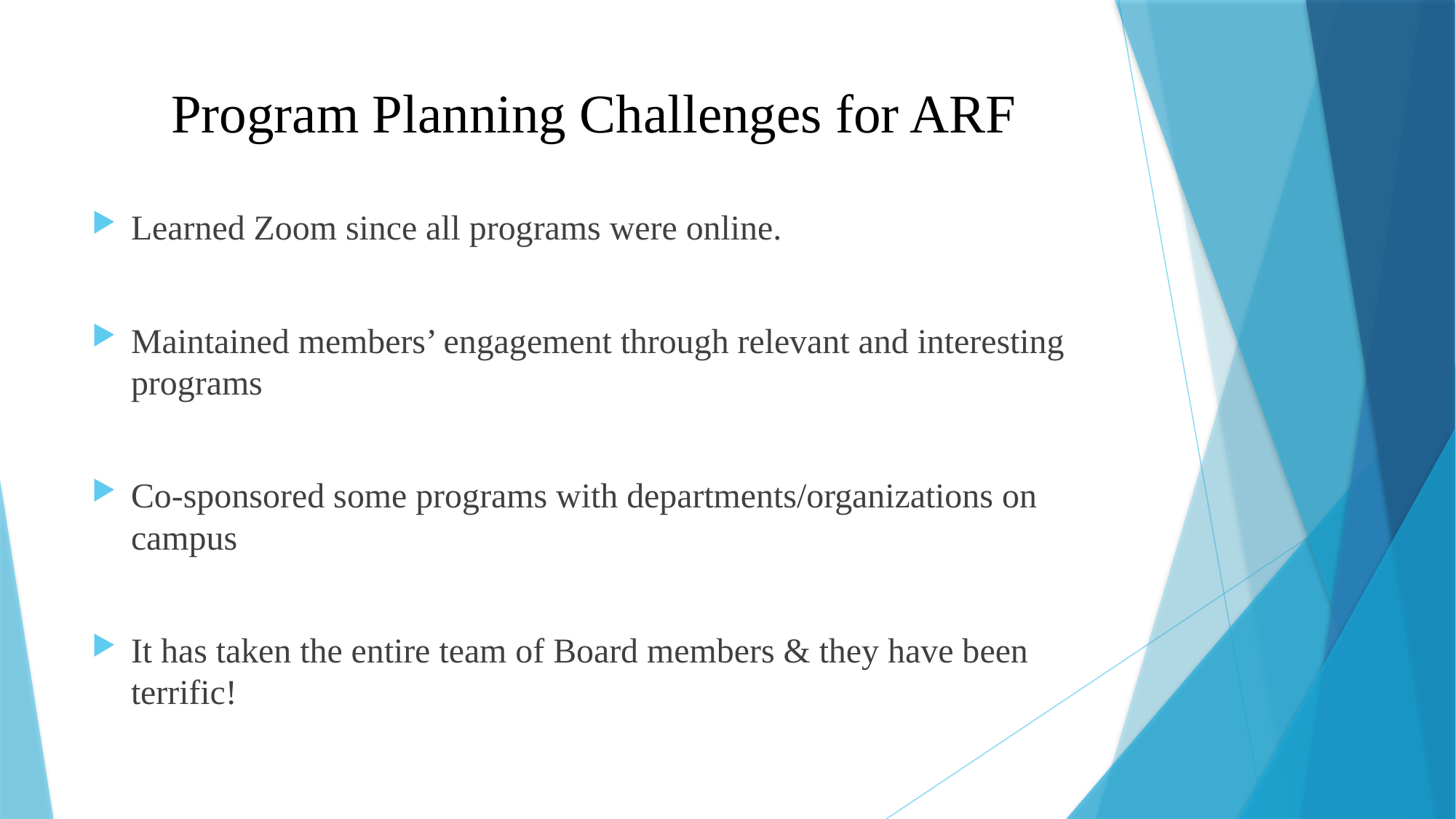

# Program Planning Challenges for ARF
Learned Zoom since all programs were online.

Maintained members’ engagement through relevant and interesting programs

Co-sponsored some programs with departments/organizations on campus

It has taken the entire team of Board members & they have been terrific!